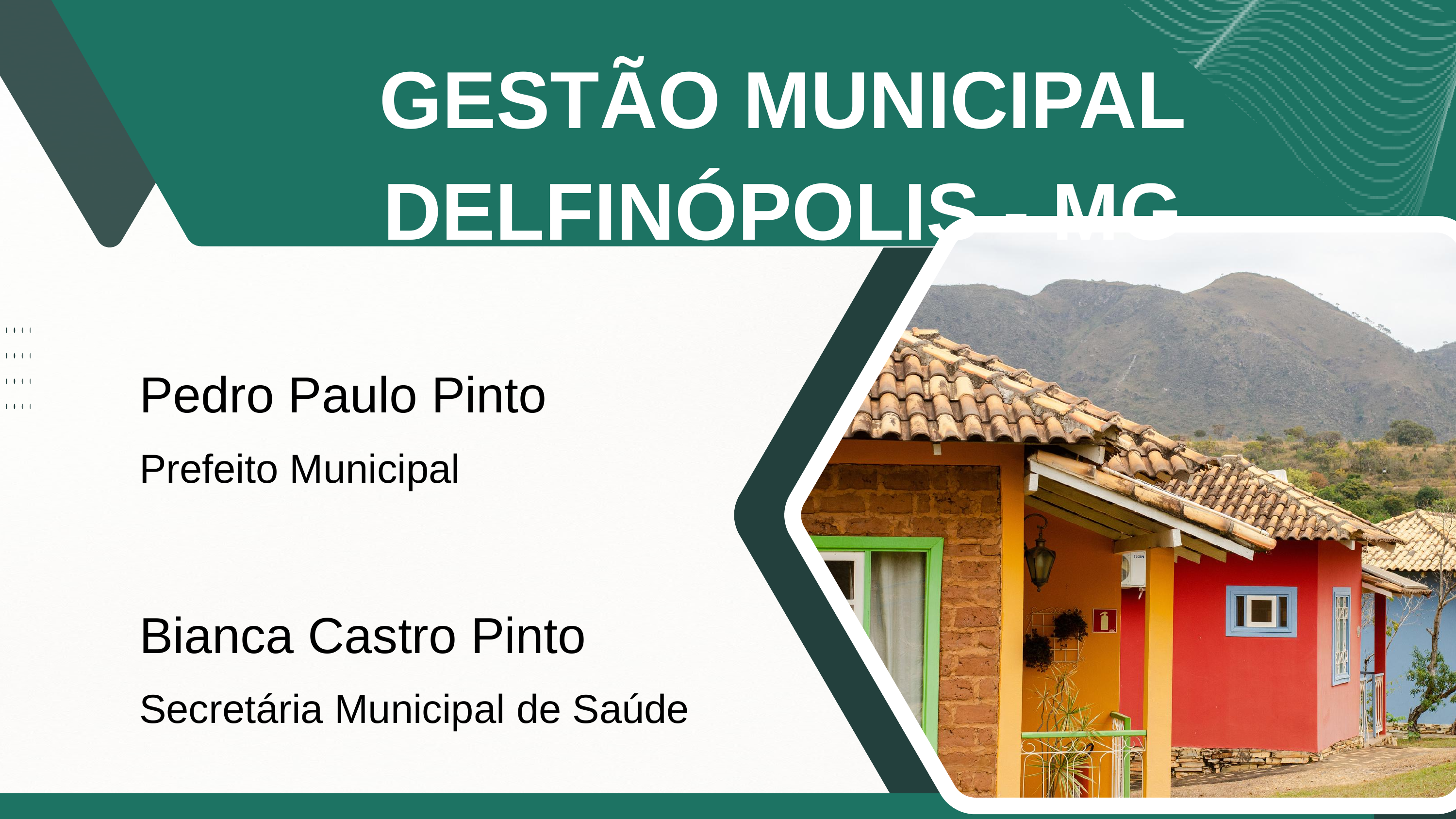

GESTÃO MUNICIPAL
DELFINÓPOLIS - MG
AGENDA

Pedro Paulo Pinto
Prefeito Municipal

Bianca Castro Pinto
Secretária Municipal de Saúde